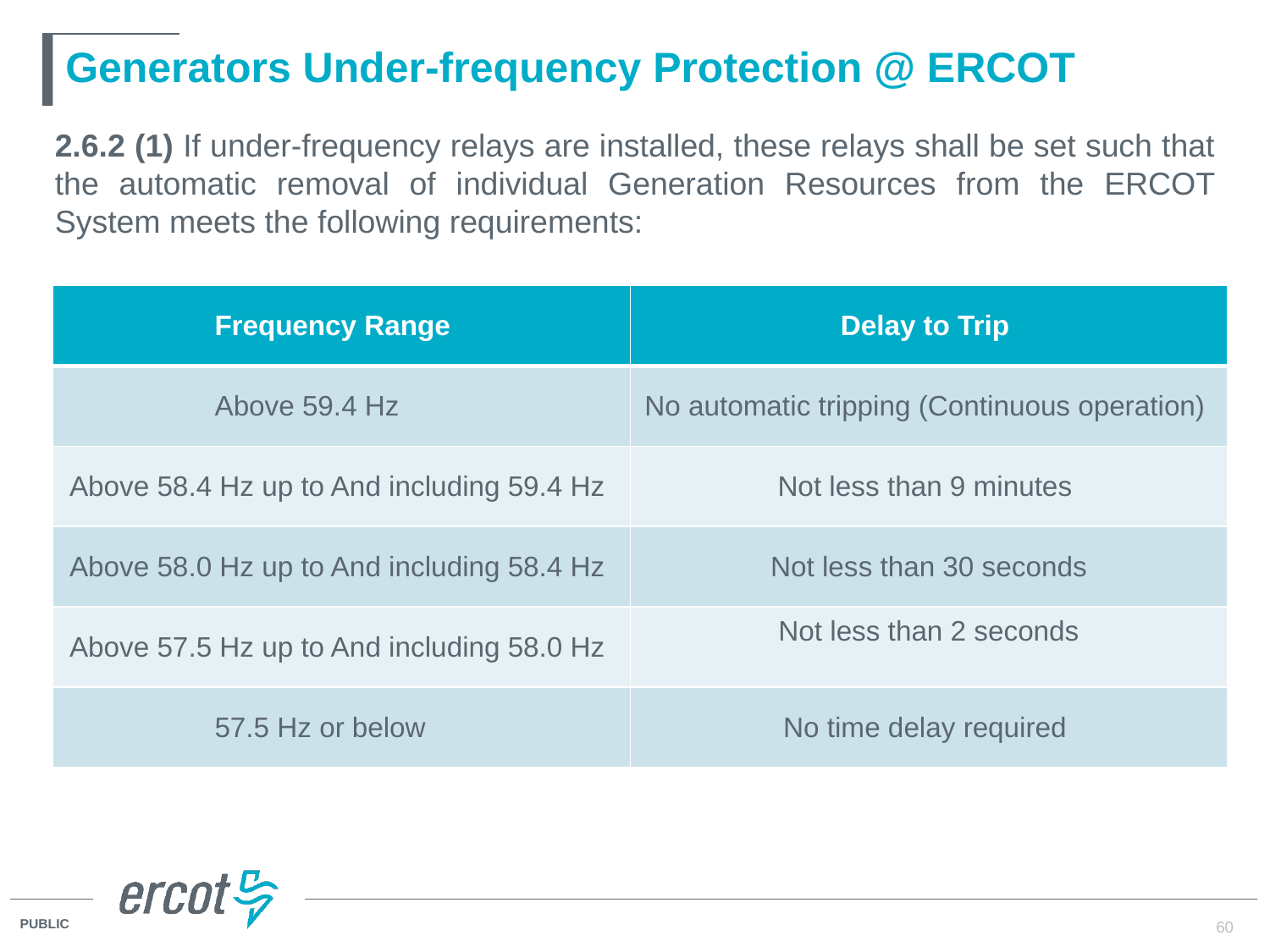

# Generators Under-frequency Protection @ ERCOT
2.6.2 (1) If under-frequency relays are installed, these relays shall be set such that the automatic removal of individual Generation Resources from the ERCOT System meets the following requirements:
| Frequency Range | Delay to Trip |
| --- | --- |
| Above 59.4 Hz | No automatic tripping (Continuous operation) |
| Above 58.4 Hz up to And including 59.4 Hz | Not less than 9 minutes |
| Above 58.0 Hz up to And including 58.4 Hz | Not less than 30 seconds |
| Above 57.5 Hz up to And including 58.0 Hz | Not less than 2 seconds |
| 57.5 Hz or below | No time delay required |
60